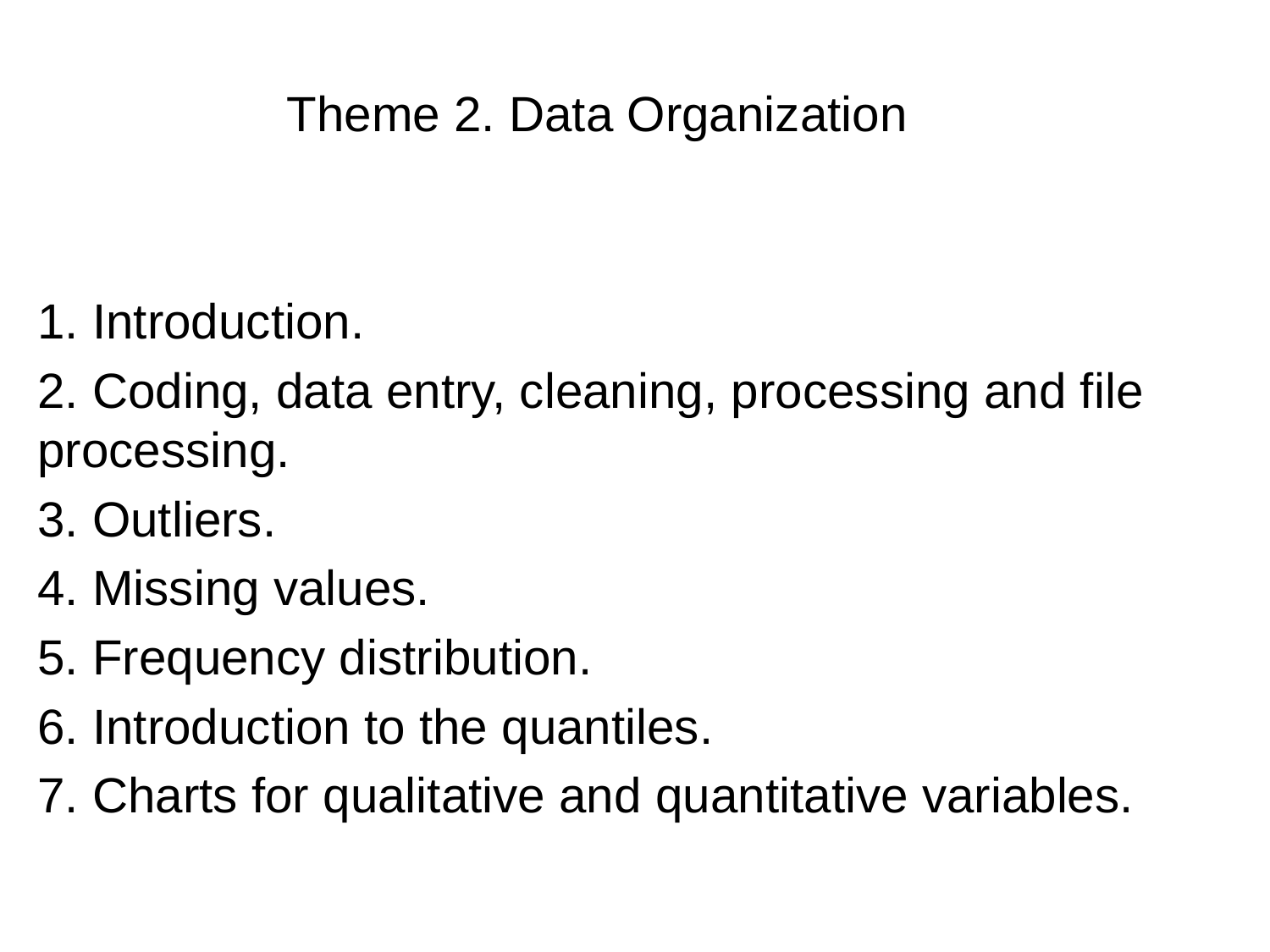

Theme 2. Data Organization

1. Introduction.
2. Coding, data entry, cleaning, processing and file processing.
3. Outliers.
4. Missing values.
5. Frequency distribution.
6. Introduction to the quantiles.
7. Charts for qualitative and quantitative variables.